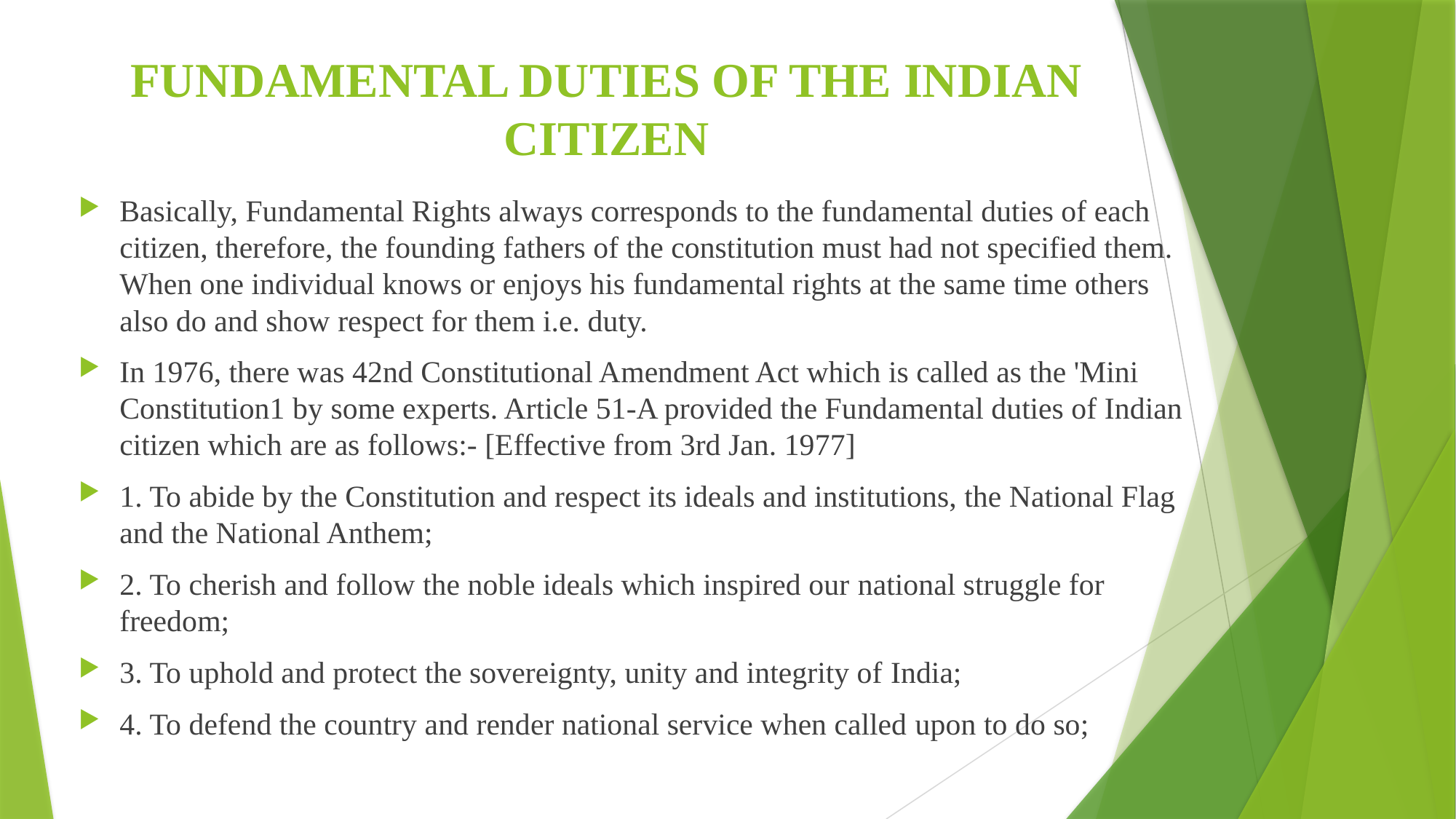

# FUNDAMENTAL DUTIES OF THE INDIAN CITIZEN
Basically, Fundamental Rights always corresponds to the fundamental duties of each citizen, therefore, the founding fathers of the constitution must had not specified them. When one individual knows or enjoys his fundamental rights at the same time others also do and show respect for them i.e. duty.
In 1976, there was 42nd Constitutional Amendment Act which is called as the 'Mini Constitution1 by some experts. Article 51-A provided the Fundamental duties of Indian citizen which are as follows:- [Effective from 3rd Jan. 1977]
1. To abide by the Constitution and respect its ideals and institutions, the National Flag and the National Anthem;
2. To cherish and follow the noble ideals which inspired our national struggle for freedom;
3. To uphold and protect the sovereignty, unity and integrity of India;
4. To defend the country and render national service when called upon to do so;